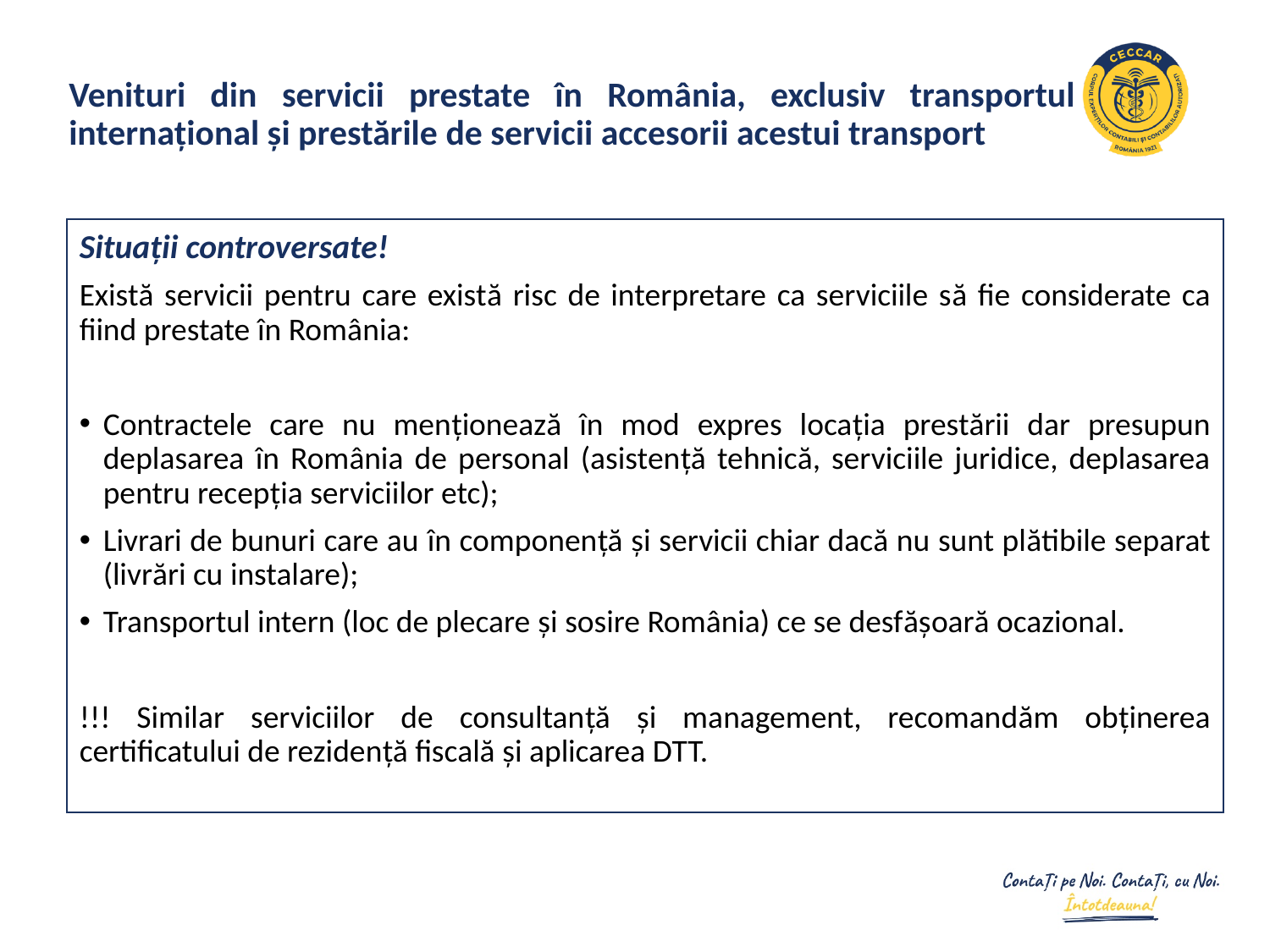

# Venituri din servicii prestate în România, exclusiv transportul internațional și prestările de servicii accesorii acestui transport
Situații controversate!
Există servicii pentru care există risc de interpretare ca serviciile să fie considerate ca fiind prestate în România:

Contractele care nu menționează în mod expres locația prestării dar presupun deplasarea în România de personal (asistență tehnică, serviciile juridice, deplasarea pentru recepția serviciilor etc);
Livrari de bunuri care au în componență și servicii chiar dacă nu sunt plătibile separat (livrări cu instalare);
Transportul intern (loc de plecare și sosire România) ce se desfășoară ocazional.

!!! Similar serviciilor de consultanță și management, recomandăm obținerea certificatului de rezidență fiscală și aplicarea DTT.